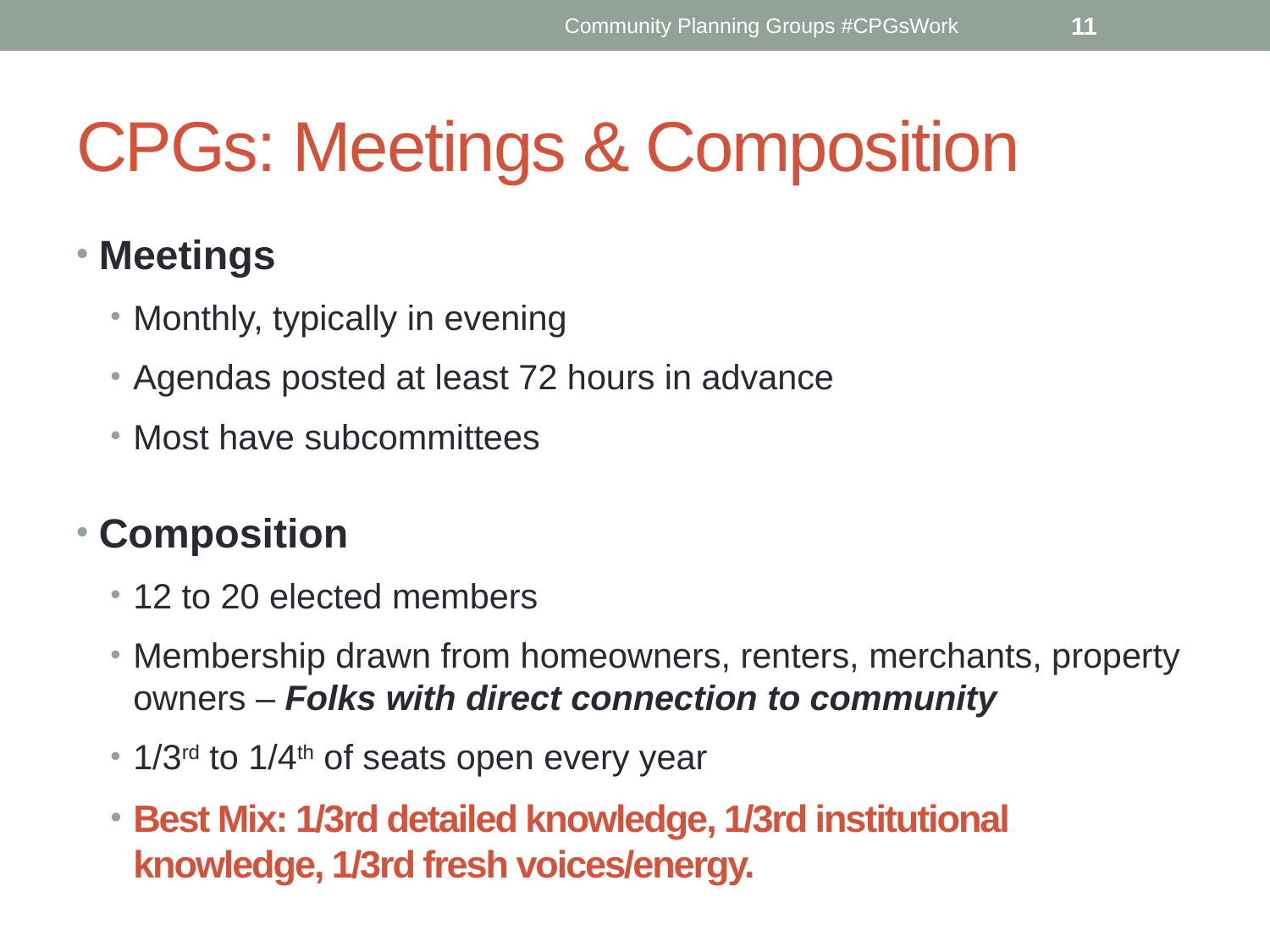

Community Planning Groups #CPGsWork
11
# CPGs: Meetings & Composition
Meetings
Monthly, typically in evening
Agendas posted at least 72 hours in advance
Most have subcommittees
Composition
12 to 20 elected members
Membership drawn from homeowners, renters, merchants, property owners – Folks with direct connection to community
1/3rd to 1/4th of seats open every year
Best Mix: 1/3rd detailed knowledge, 1/3rd institutional knowledge, 1/3rd fresh voices/energy.